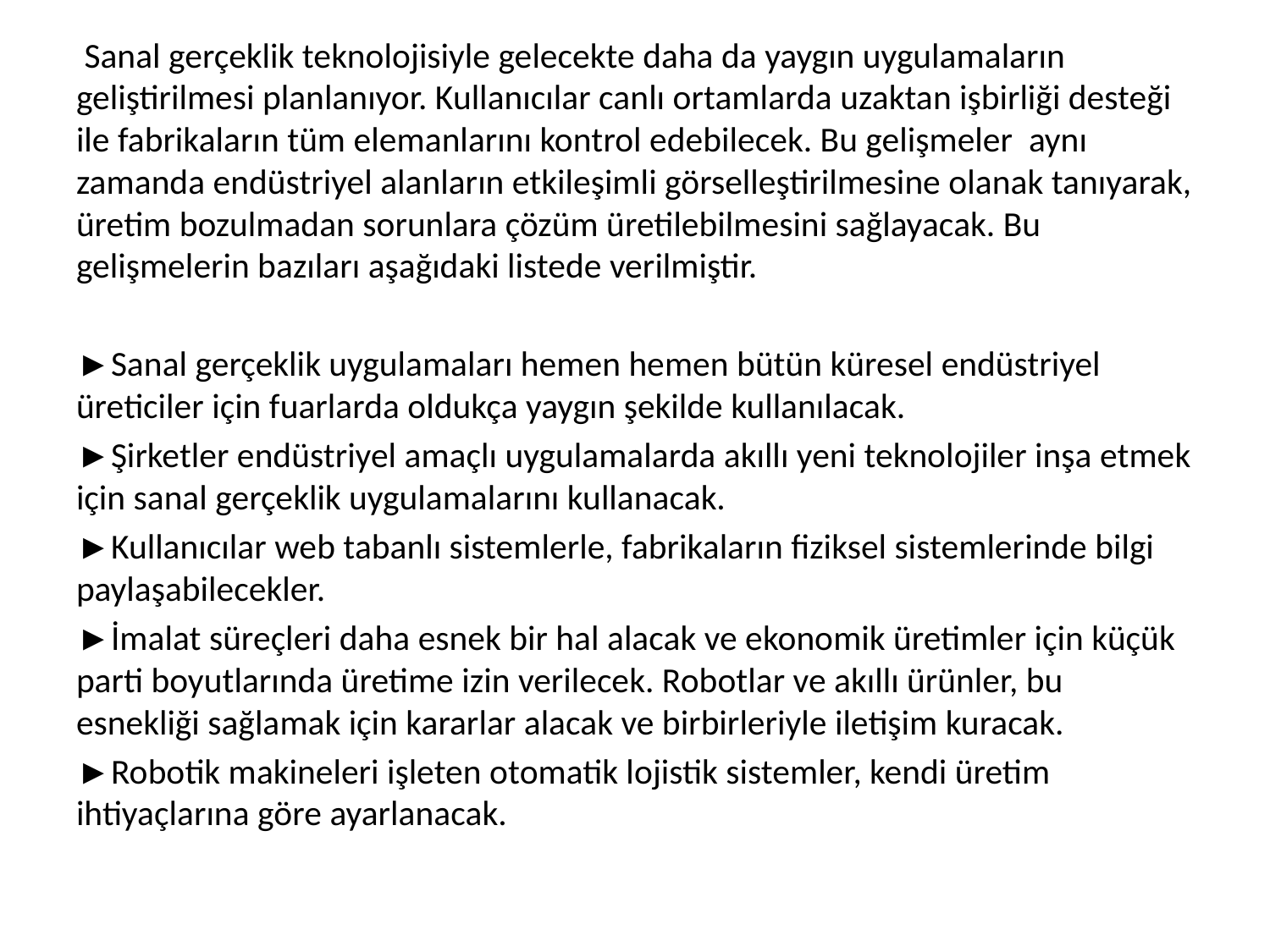

Sanal gerçeklik teknolojisiyle gelecekte daha da yaygın uygulamaların geliştirilmesi planlanıyor. Kullanıcılar canlı ortamlarda uzaktan işbirliği desteği ile fabrikaların tüm elemanlarını kontrol edebilecek. Bu gelişmeler  aynı zamanda endüstriyel alanların etkileşimli görselleştirilmesine olanak tanıyarak, üretim bozulmadan sorunlara çözüm üretilebilmesini sağlayacak. Bu gelişmelerin bazıları aşağıdaki listede verilmiştir.

►Sanal gerçeklik uygulamaları hemen hemen bütün küresel endüstriyel üreticiler için fuarlarda oldukça yaygın şekilde kullanılacak.
►Şirketler endüstriyel amaçlı uygulamalarda akıllı yeni teknolojiler inşa etmek için sanal gerçeklik uygulamalarını kullanacak.
►Kullanıcılar web tabanlı sistemlerle, fabrikaların fiziksel sistemlerinde bilgi paylaşabilecekler.
►İmalat süreçleri daha esnek bir hal alacak ve ekonomik üretimler için küçük parti boyutlarında üretime izin verilecek. Robotlar ve akıllı ürünler, bu esnekliği sağlamak için kararlar alacak ve birbirleriyle iletişim kuracak.
►Robotik makineleri işleten otomatik lojistik sistemler, kendi üretim ihtiyaçlarına göre ayarlanacak.